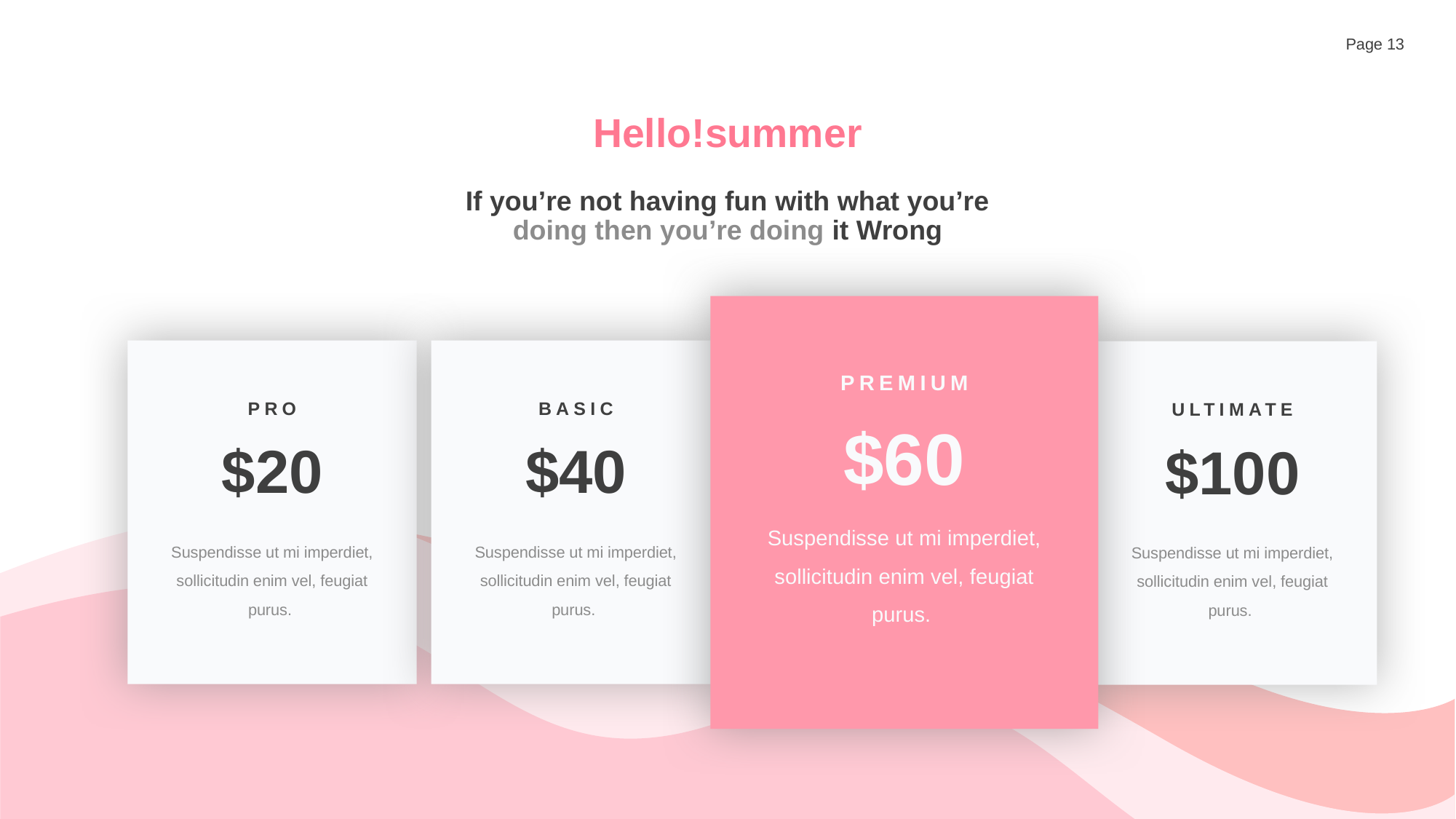

# Hello!summer
If you’re not having fun with what you’re doing then you’re doing it Wrong

PREMIUM
PRO
BASIC
ULTIMATE
$60
$20
$40
$100
Suspendisse ut mi imperdiet, sollicitudin enim vel, feugiat purus.

Suspendisse ut mi imperdiet, sollicitudin enim vel, feugiat purus.
Suspendisse ut mi imperdiet, sollicitudin enim vel, feugiat purus.

Suspendisse ut mi imperdiet, sollicitudin enim vel, feugiat purus.